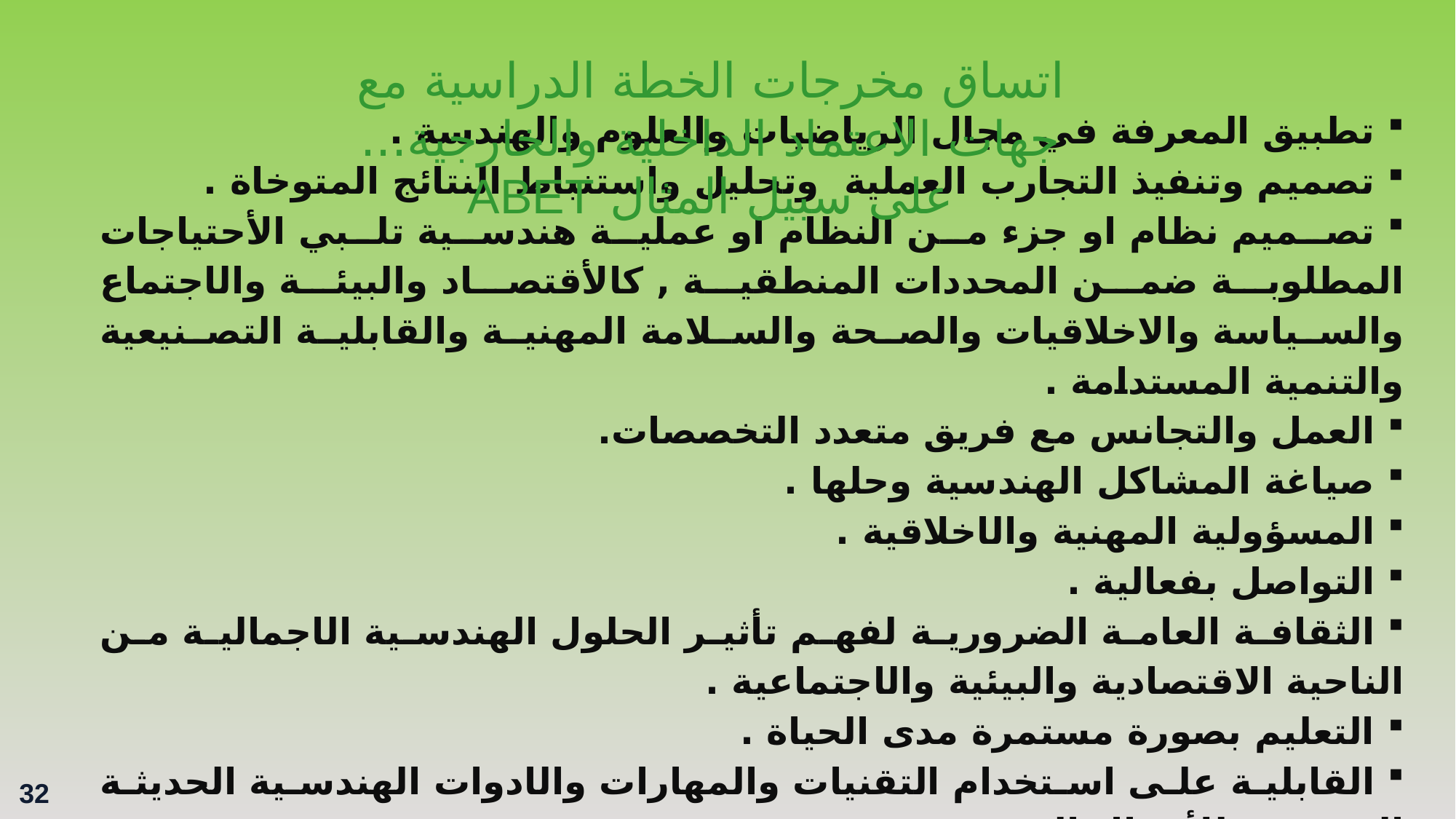

اتساق مخرجات الخطة الدراسية مع جهات الاعتماد الداخلية والخارجية... على سبيل المثال ABET

 تطبيق المعرفة في مجال الرياضيات والعلوم والهندسة .
 تصميم وتنفيذ التجارب العملية  وتحليل واستنباط النتائج المتوخاة .
 تصميم نظام او جزء من النظام او عملية هندسية تلبي الأحتياجات المطلوبة ضمن المحددات المنطقية , كالأقتصاد والبيئة والاجتماع والسياسة والاخلاقيات والصحة والسلامة المهنية والقابلية التصنيعية والتنمية المستدامة .
 العمل والتجانس مع فريق متعدد التخصصات.
 صياغة المشاكل الهندسية وحلها .
 المسؤولية المهنية والاخلاقية .
 التواصل بفعالية .
 الثقافة العامة الضرورية لفهم تأثير الحلول الهندسية الاجمالية من الناحية الاقتصادية والبيئية والاجتماعية .
 التعليم بصورة مستمرة مدى الحياة .
 القابلية على استخدام التقنيات والمهارات والادوات الهندسية الحديثة الضرورية للأعمال الهندسية
32
32